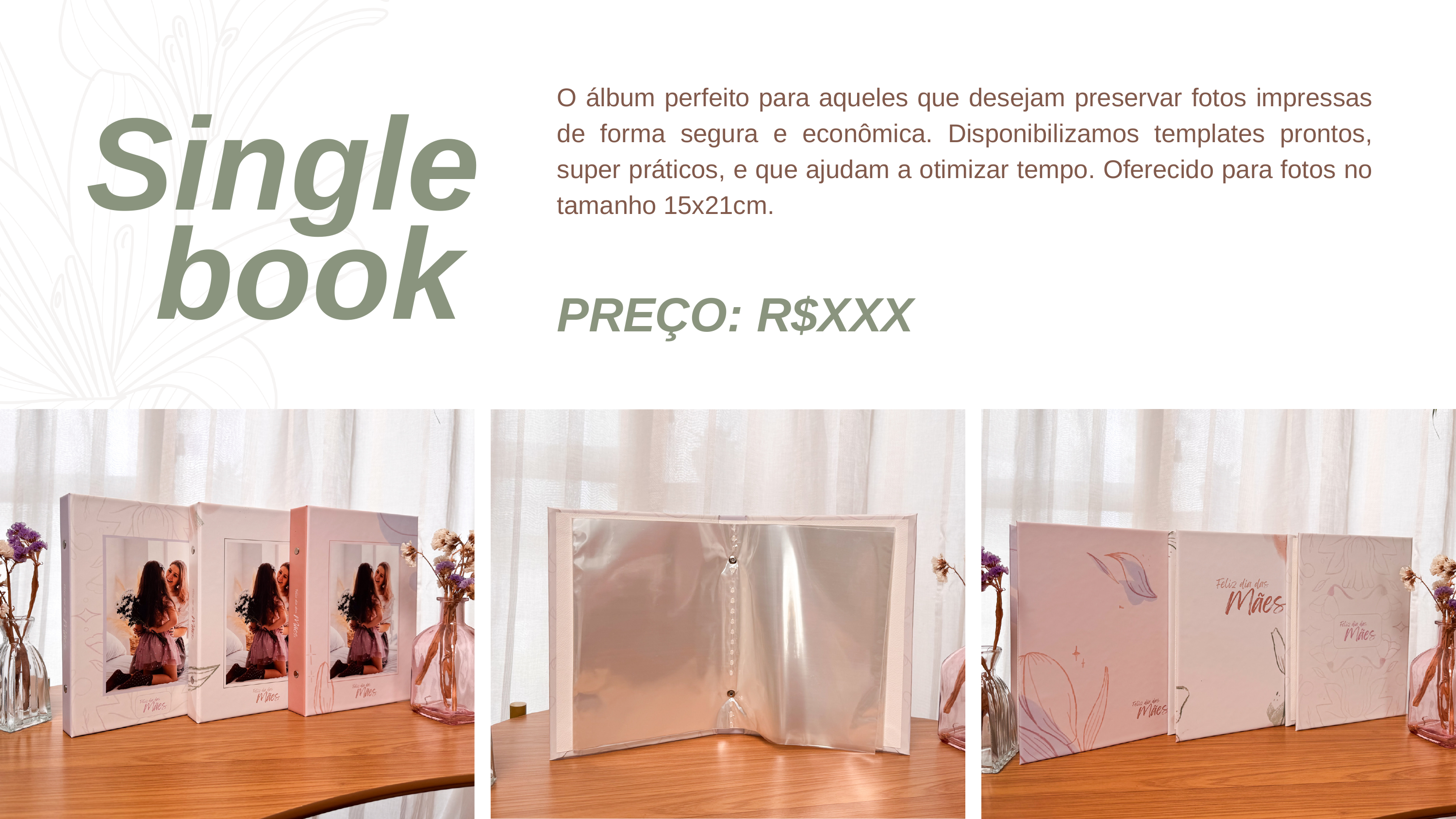

Single
O álbum perfeito para aqueles que desejam preservar fotos impressas de forma segura e econômica. Disponibilizamos templates prontos, super práticos, e que ajudam a otimizar tempo. Oferecido para fotos no tamanho 15x21cm.
book
PREÇO: R$XXX